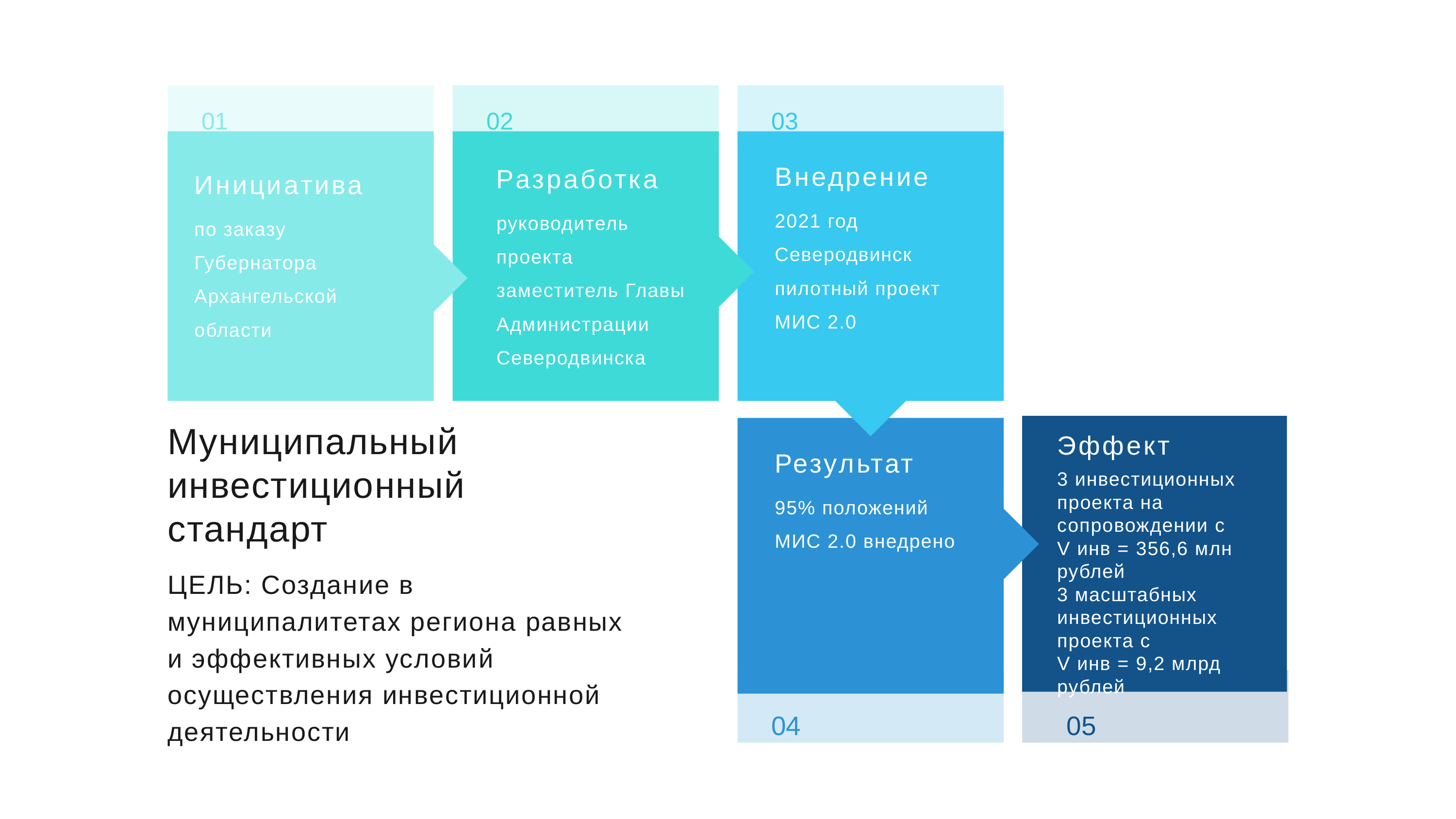

01
02
03

Внедрение
2021 год
Северодвинск  пилотный проект  МИС 2.0
Разработка
руководитель проекта  заместитель Главы Администрации Северодвинска
Инициатива
по заказу Губернатора Архангельской области

Эффект
3 инвестиционных проекта на сопровождении с
V инв = 356,6 млн рублей
3 масштабных инвестиционных проекта с
V инв = 9,2 млрд рублей

Муниципальный инвестиционный стандарт
ЦЕЛЬ: Создание в муниципалитетах региона равных и эффективных условий осуществления инвестиционной деятельности
Результат
95% положений МИС 2.0 внедрено

04
05